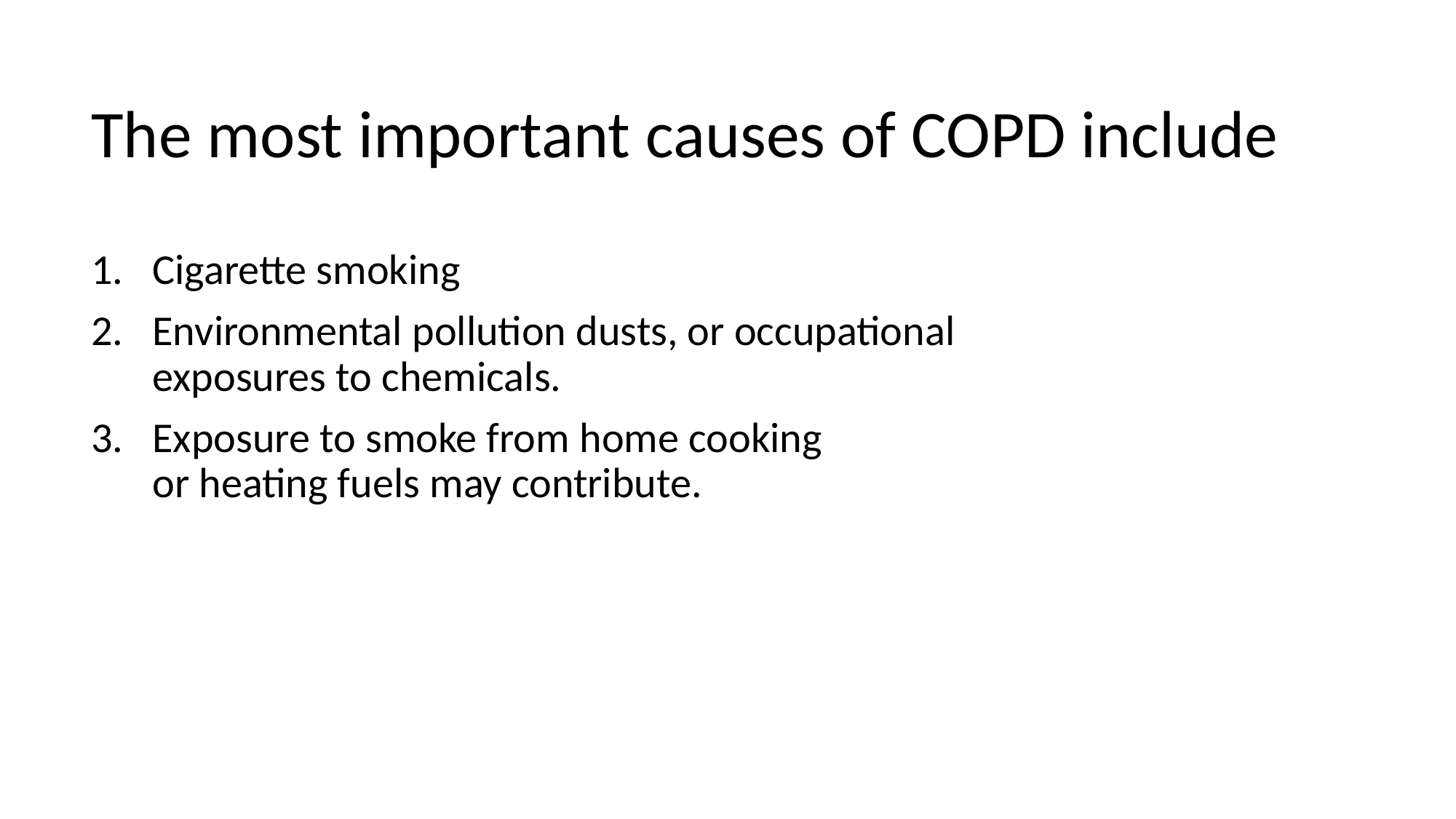

# The most important causes of COPD include
Cigarette smoking
Environmental pollution dusts, or occupational
exposures to chemicals.
Exposure to smoke from home cooking
or heating fuels may contribute.